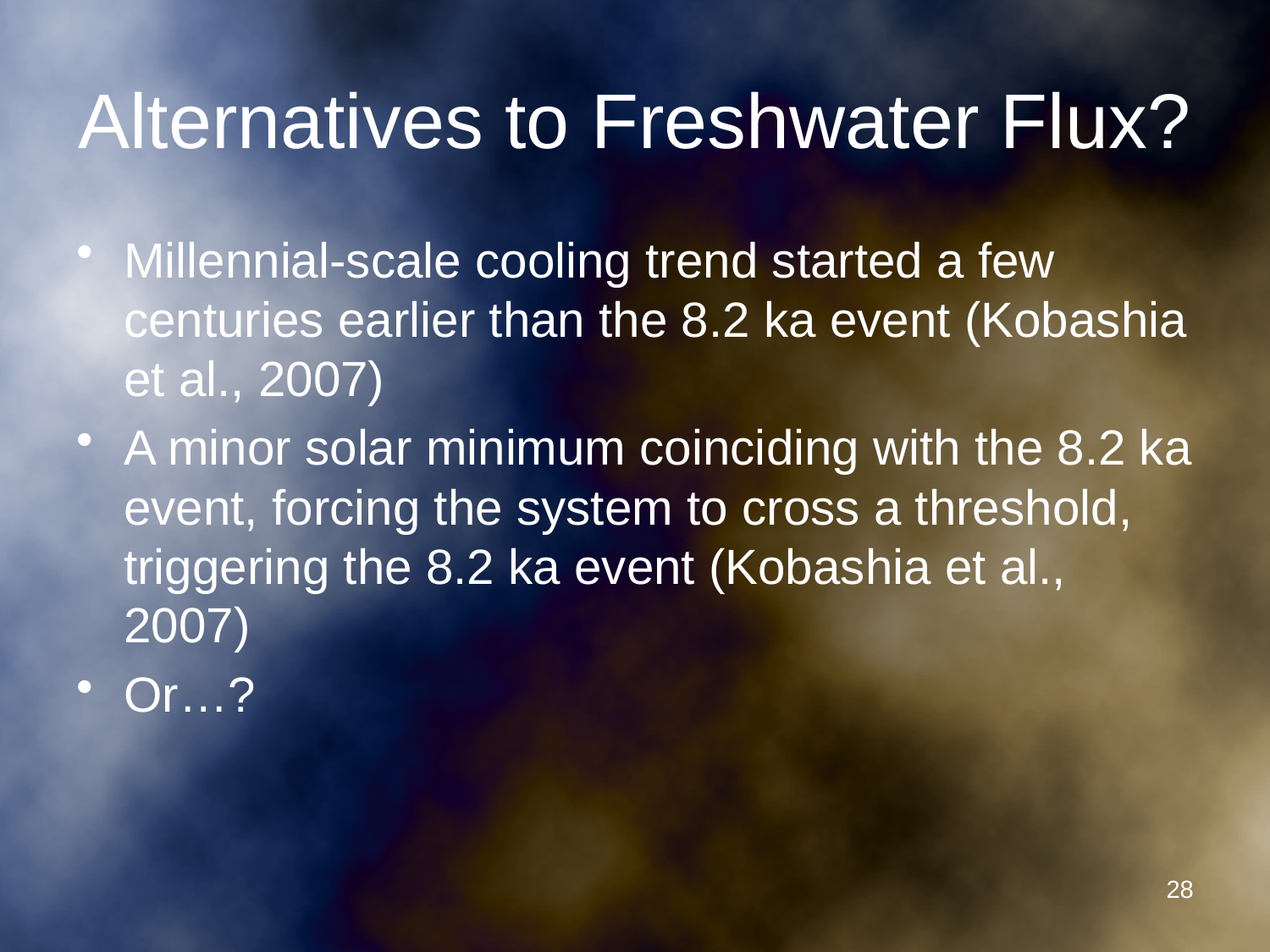

# Alternatives to Freshwater Flux?
Millennial-scale cooling trend started a few centuries earlier than the 8.2 ka event (Kobashia et al., 2007)
A minor solar minimum coinciding with the 8.2 ka event, forcing the system to cross a threshold, triggering the 8.2 ka event (Kobashia et al., 2007)
Or…?

28